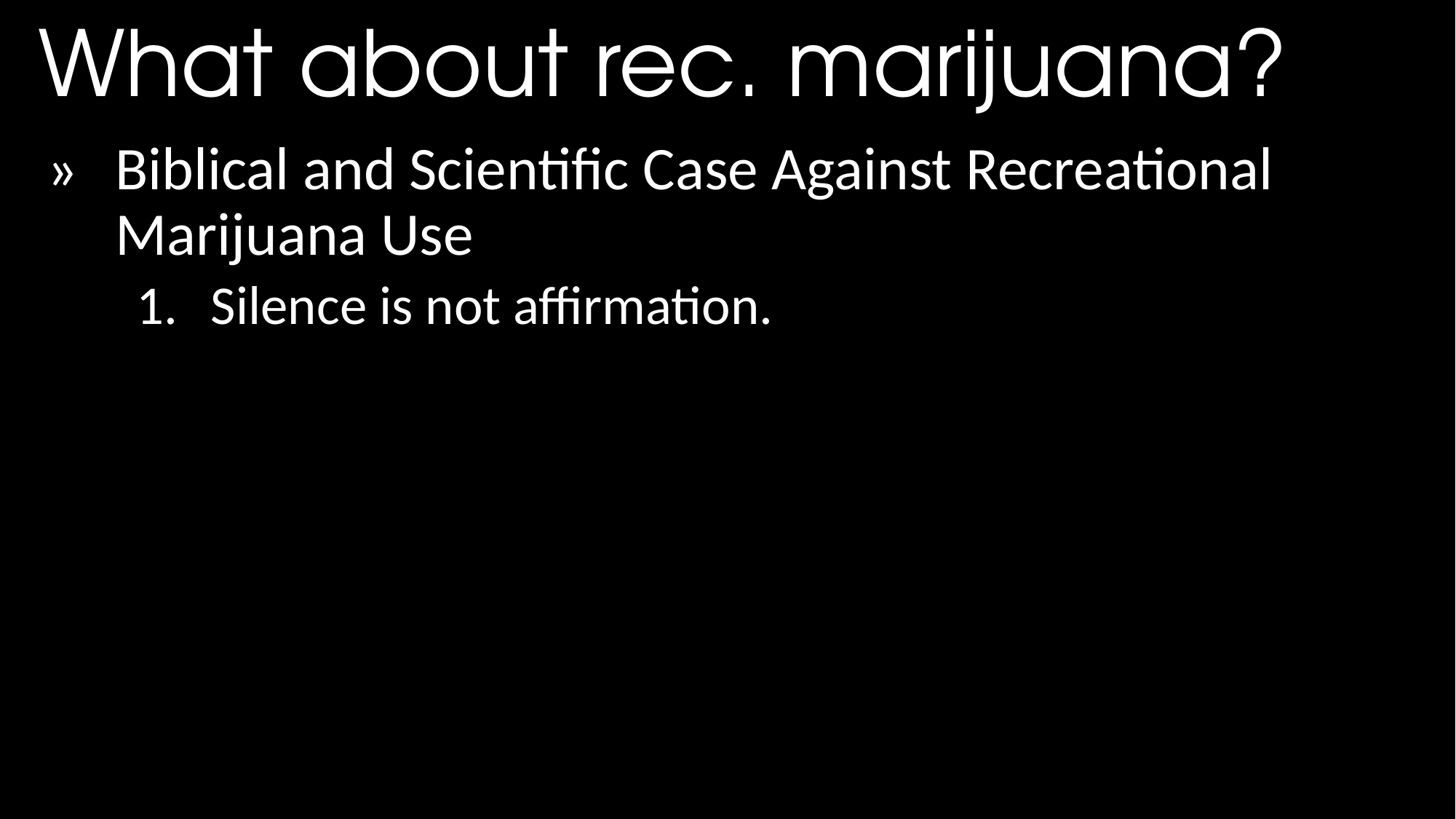

What about rec. marijuana?
»	Biblical and Scientific Case Against Recreational Marijuana Use
Silence is not affirmation.